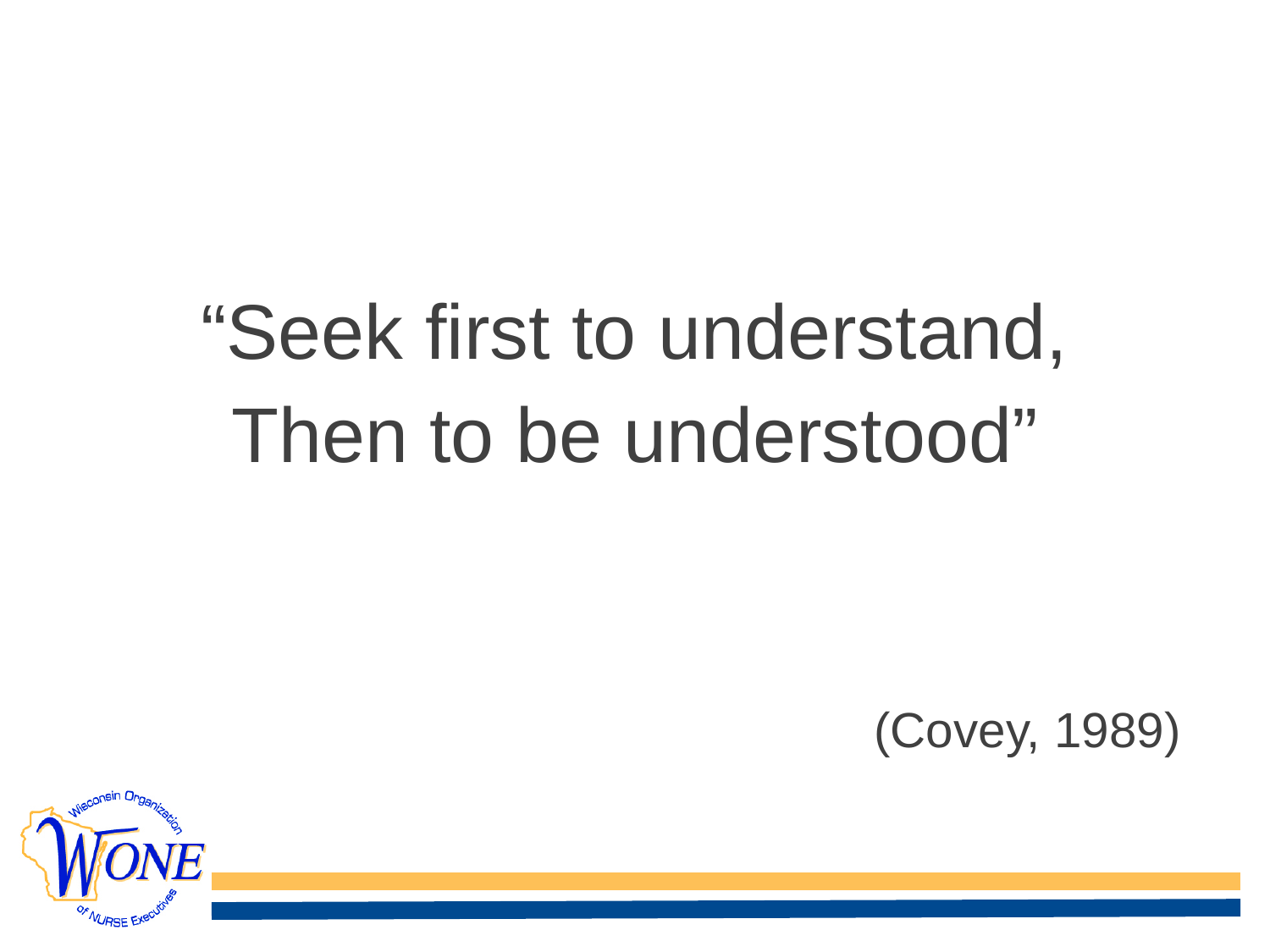

“Seek first to understand,
Then to be understood”

                                                          (Covey, 1989)